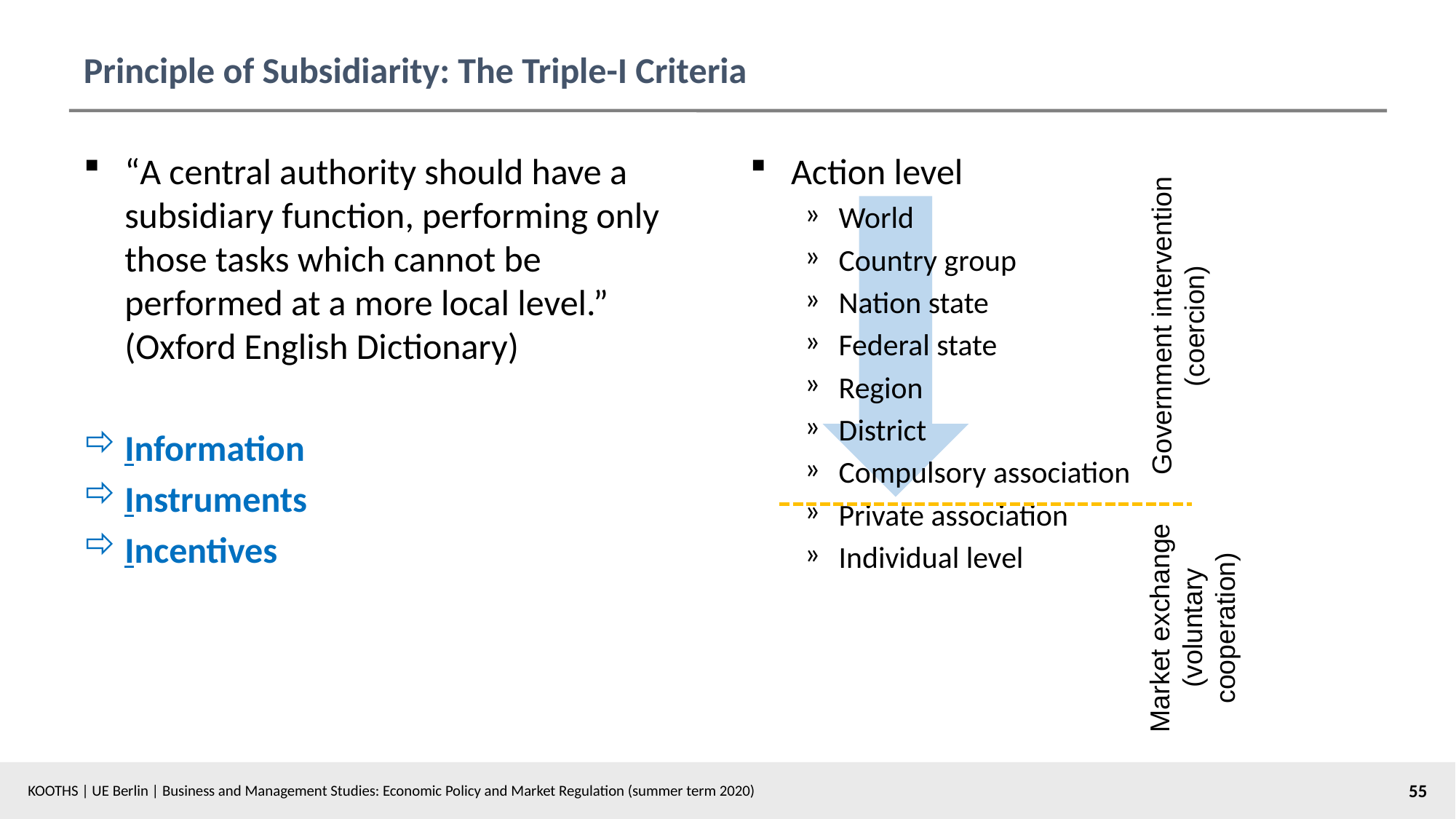

# Principle of Subsidiarity: The Triple-I Criteria
Action level
World
Country group
Nation state
Federal state
Region
District
Compulsory association
Private association
Individual level

“A central authority should have a subsidiary function, performing only those tasks which cannot be performed at a more local level.” (Oxford English Dictionary)

Information
Instruments
Incentives

Government intervention
(coercion)
Market exchange
(voluntary
cooperation)